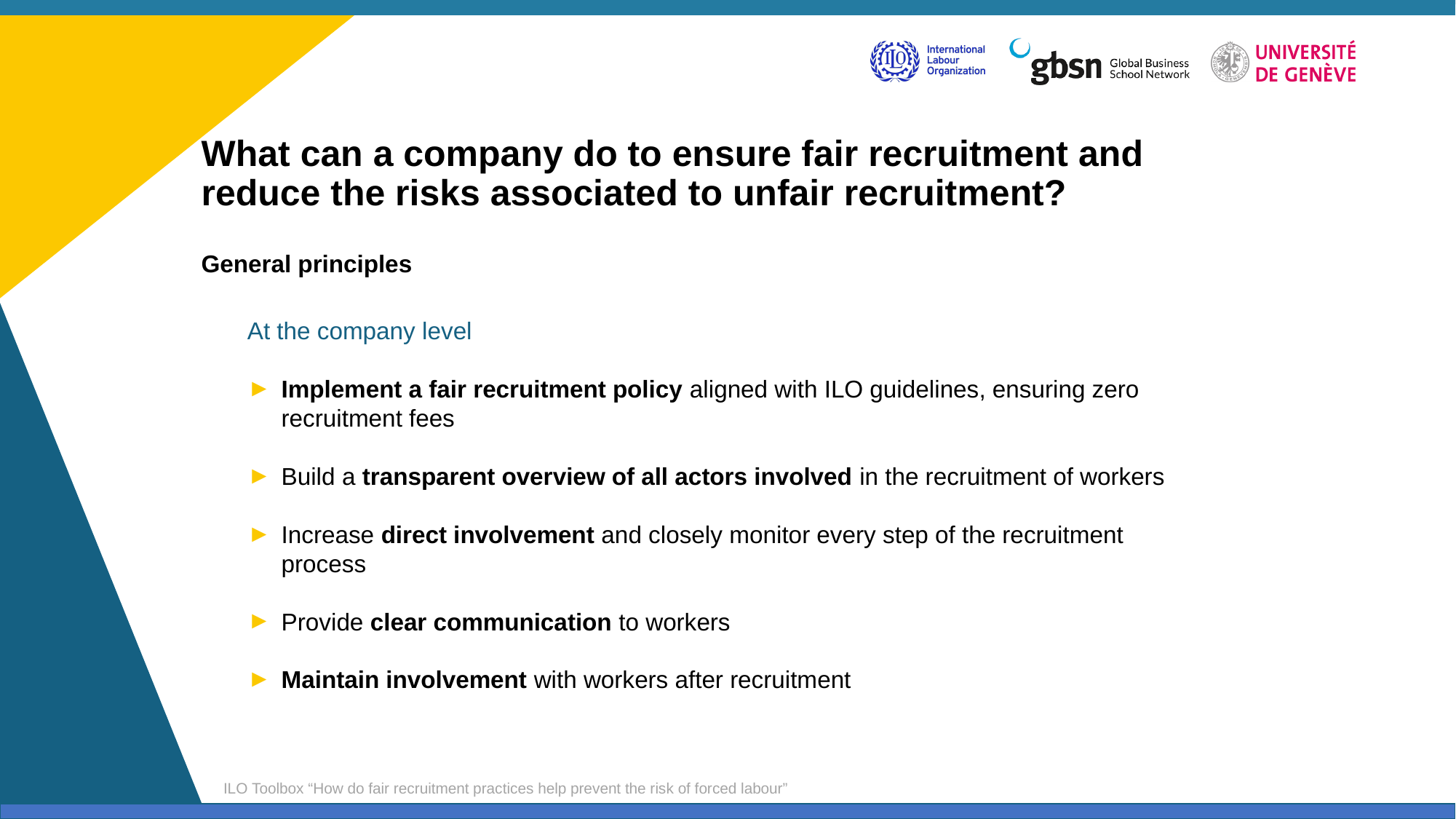

# What can a company do to ensure fair recruitment and reduce the risks associated to unfair recruitment?
General principles
At the company level

Implement a fair recruitment policy aligned with ILO guidelines, ensuring zero recruitment fees

Build a transparent overview of all actors involved in the recruitment of workers

Increase direct involvement and closely monitor every step of the recruitment process

Provide clear communication to workers

Maintain involvement with workers after recruitment

ILO Toolbox “How do fair recruitment practices help prevent the risk of forced labour”